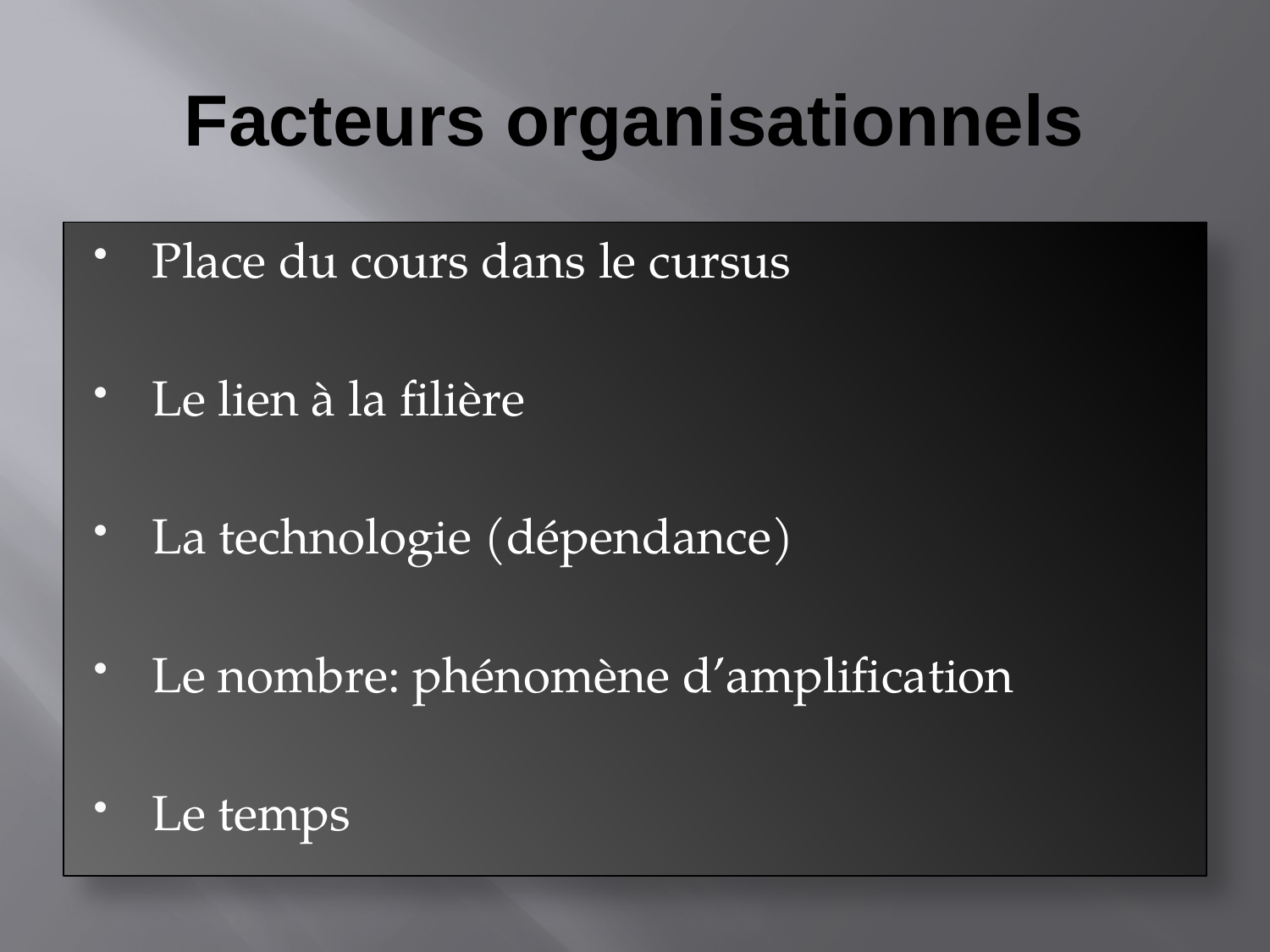

# Facteurs organisationnels
Place du cours dans le cursus

Le lien à la filière

La technologie (dépendance)

Le nombre: phénomène d’amplification

Le temps